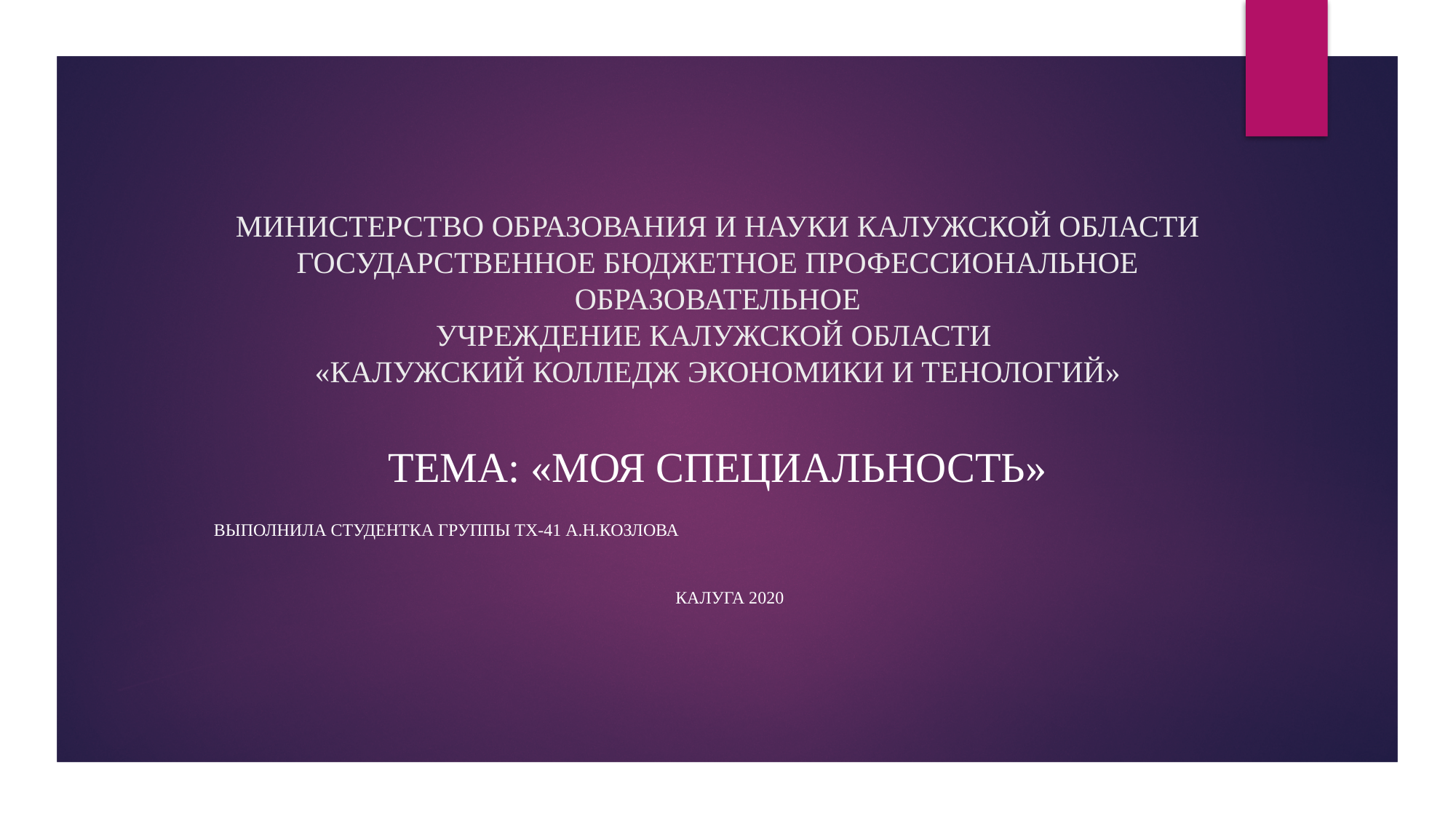

# МИНИСТЕРСТВО ОБРАЗОВАНИЯ И НАУКИ КАЛУЖСКОЙ ОБЛАСТИ ГОСУДАРСТВЕННОЕ БЮДЖЕТНОЕ ПРОФЕССИОНАЛЬНОЕ ОБРАЗОВАТЕЛЬНОЕ УЧРЕЖДЕНИЕ КАЛУЖСКОЙ ОБЛАСТИ «КАЛУЖСКИЙ КОЛЛЕДЖ ЭКОНОМИКИ И ТЕНОЛОГИЙ» ТЕМА: «МОЯ СПЕЦИАЛЬНОСТЬ»
ВЫПОЛНИЛА Студентка группы ТХ-41 А.Н.КОЗЛОВА

Калуга 2020